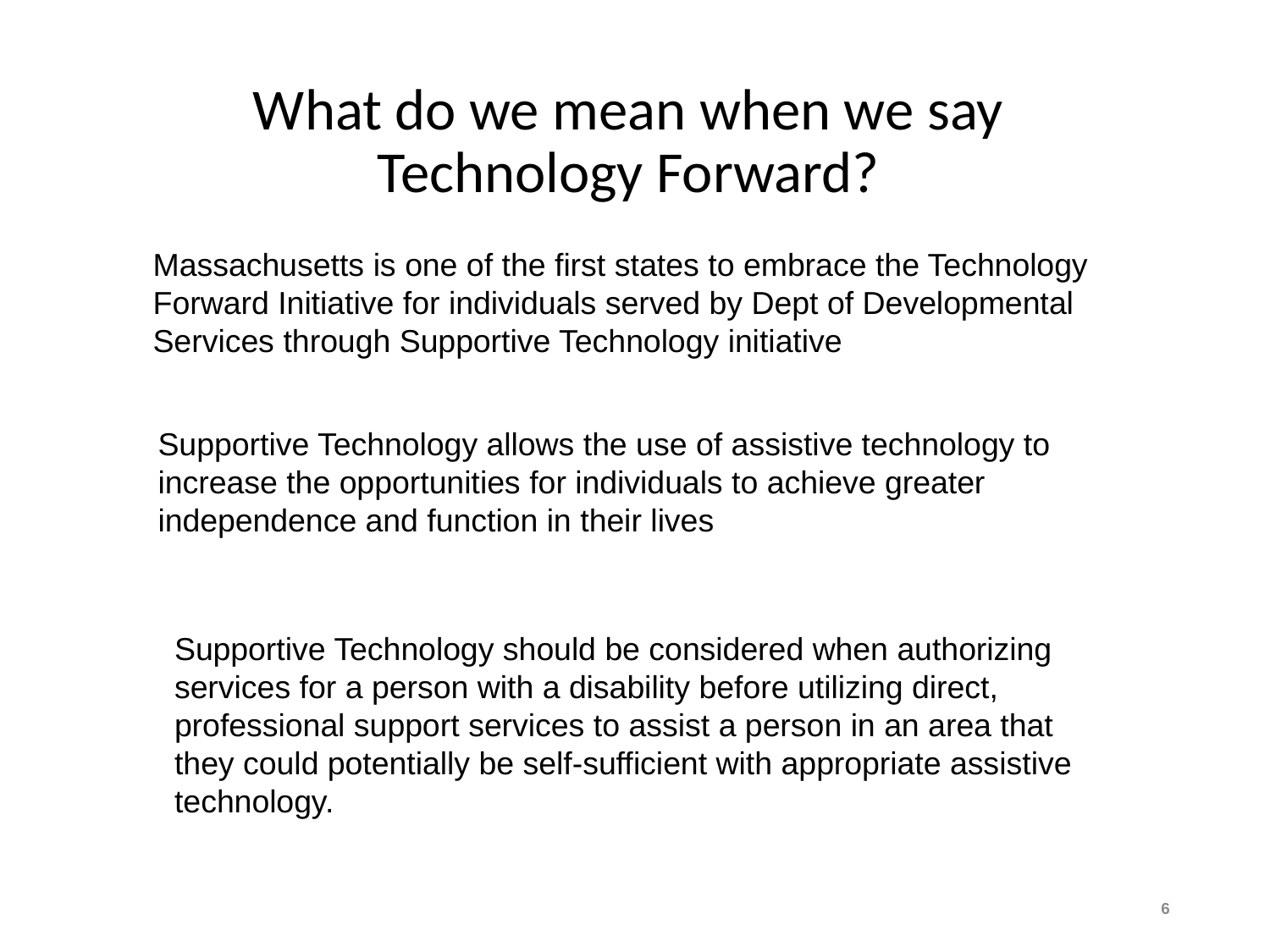

# What do we mean when we say Technology Forward?
Massachusetts is one of the first states to embrace the Technology Forward Initiative for individuals served by Dept of Developmental Services through Supportive Technology initiative
Supportive Technology allows the use of assistive technology to increase the opportunities for individuals to achieve greater independence and function in their lives
Supportive Technology should be considered when authorizing services for a person with a disability before utilizing direct, professional support services to assist a person in an area that they could potentially be self-sufficient with appropriate assistive technology.
6